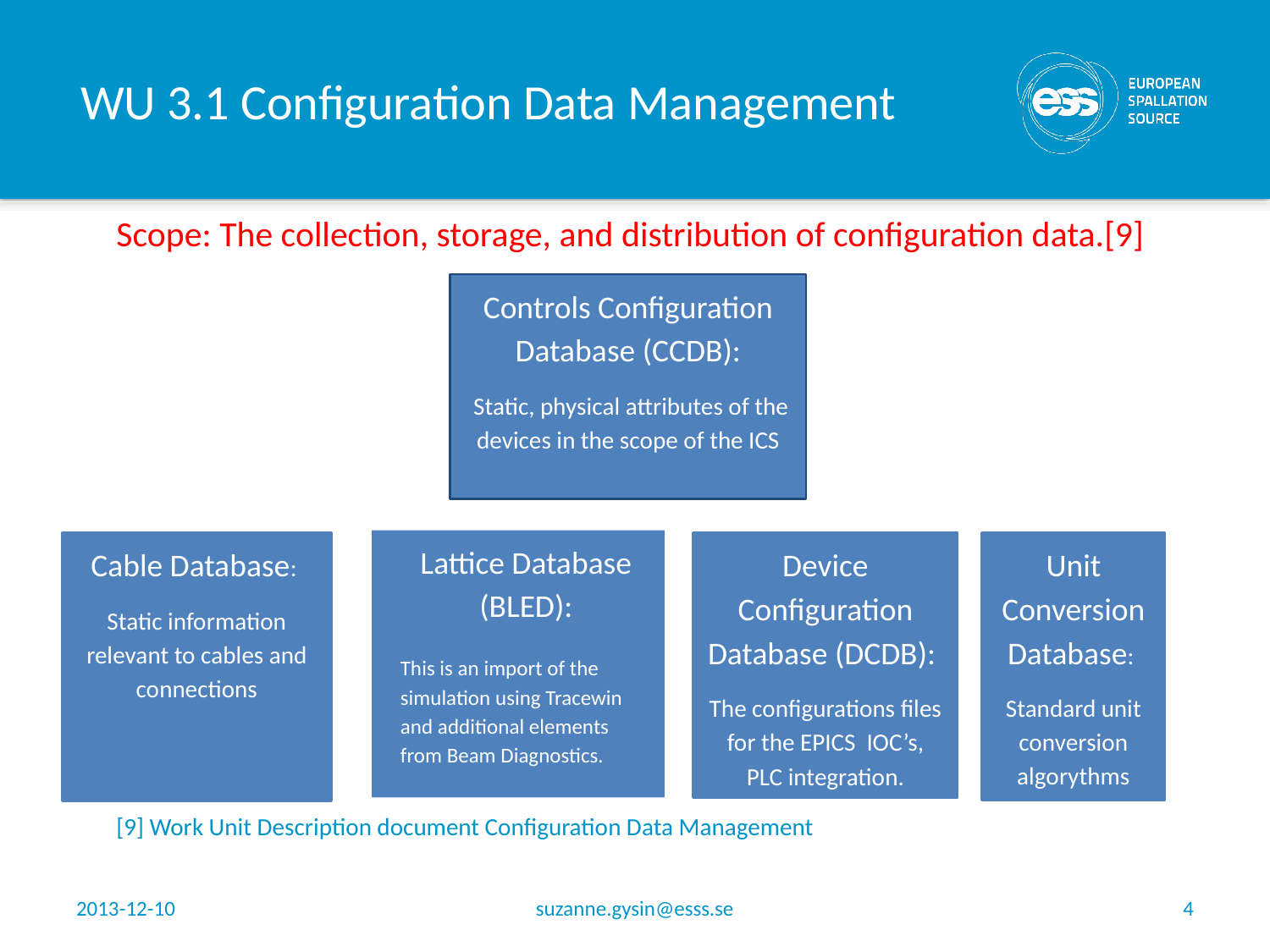

# WU 3.1 Configuration Data Management
Scope: The collection, storage, and distribution of configuration data.[9]

[9] Work Unit Description document Configuration Data Management
Controls Configuration Database (CCDB):
 Static, physical attributes of the devices in the scope of the ICS
Lattice Database (BLED):

This is an import of the simulation using Tracewin and additional elements from Beam Diagnostics.

Unit Conversion Database:
Standard unit conversion algorythms
Cable Database:
Static information relevant to cables and connections
Device Configuration Database (DCDB):
The configurations files for the EPICS  IOC’s, PLC integration.
2013-12-10
suzanne.gysin@esss.se
4